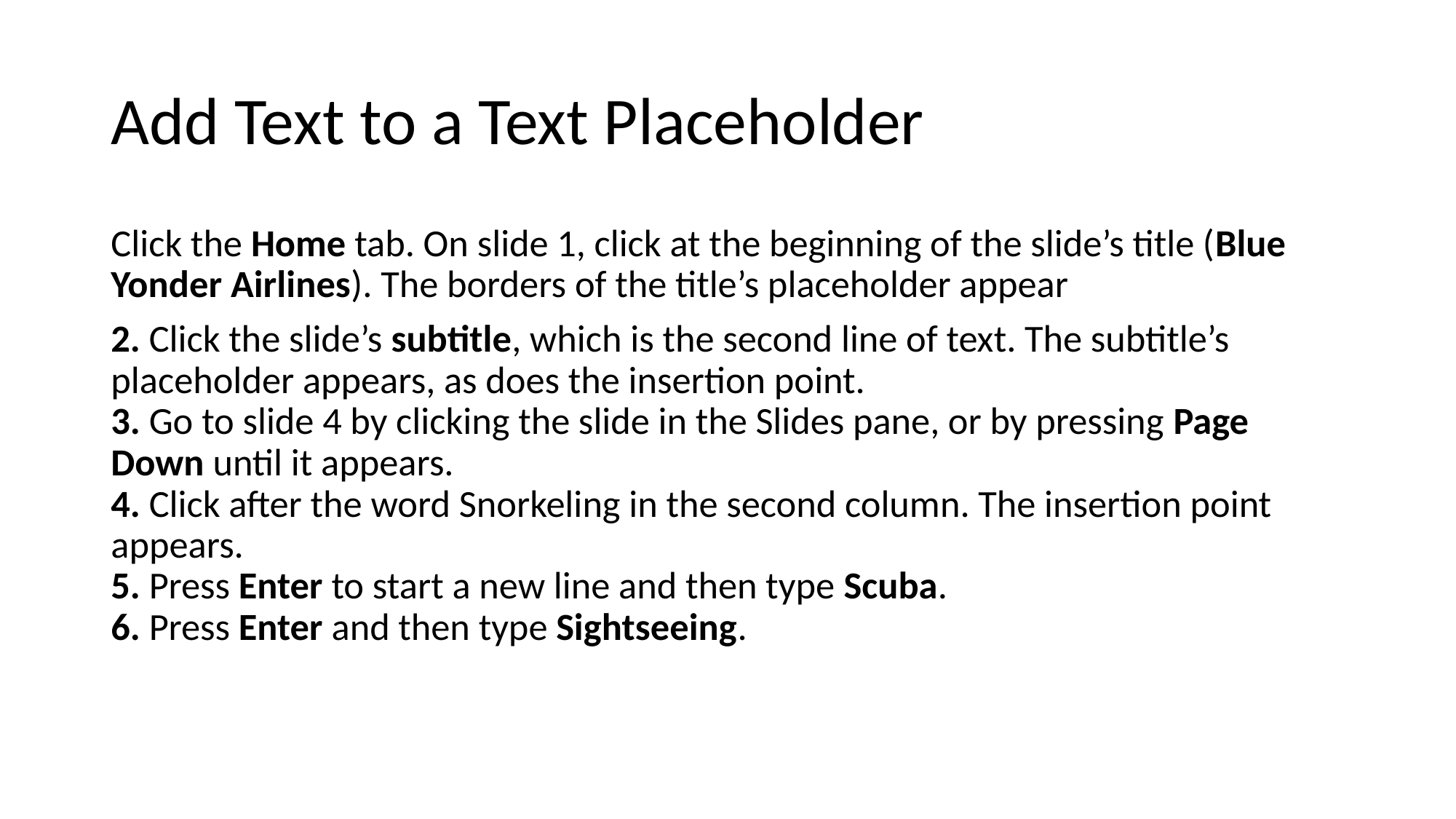

# Add Text to a Text Placeholder
Click the Home tab. On slide 1, click at the beginning of the slide’s title (Blue Yonder Airlines). The borders of the title’s placeholder appear
2. Click the slide’s subtitle, which is the second line of text. The subtitle’s placeholder appears, as does the insertion point.
3. Go to slide 4 by clicking the slide in the Slides pane, or by pressing Page Down until it appears.
4. Click after the word Snorkeling in the second column. The insertion point appears.
5. Press Enter to start a new line and then type Scuba.
6. Press Enter and then type Sightseeing.